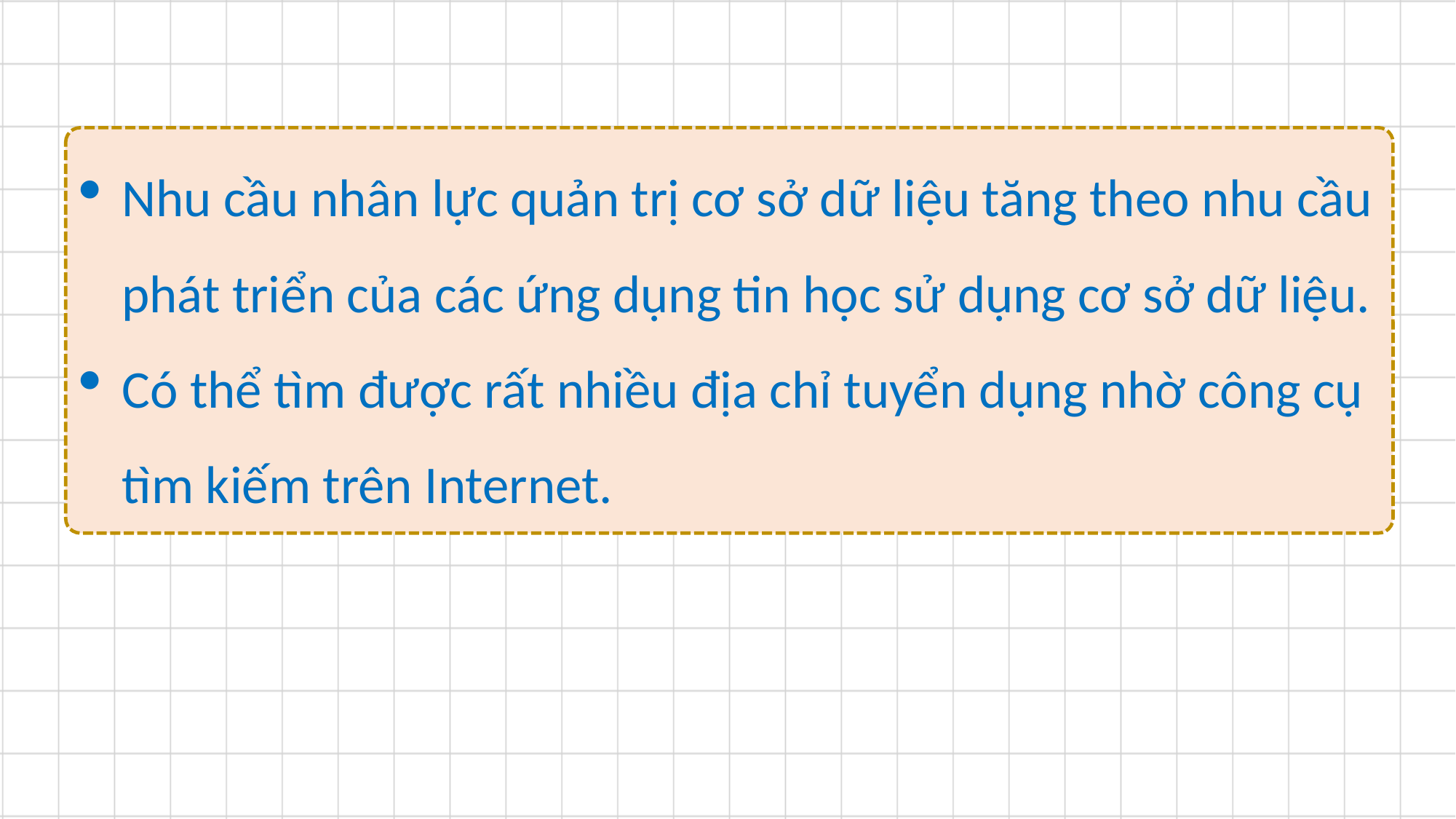

Nhu cầu nhân lực quản trị cơ sở dữ liệu tăng theo nhu cầu phát triển của các ứng dụng tin học sử dụng cơ sở dữ liệu.
Có thể tìm được rất nhiều địa chỉ tuyển dụng nhờ công cụ tìm kiếm trên Internet.